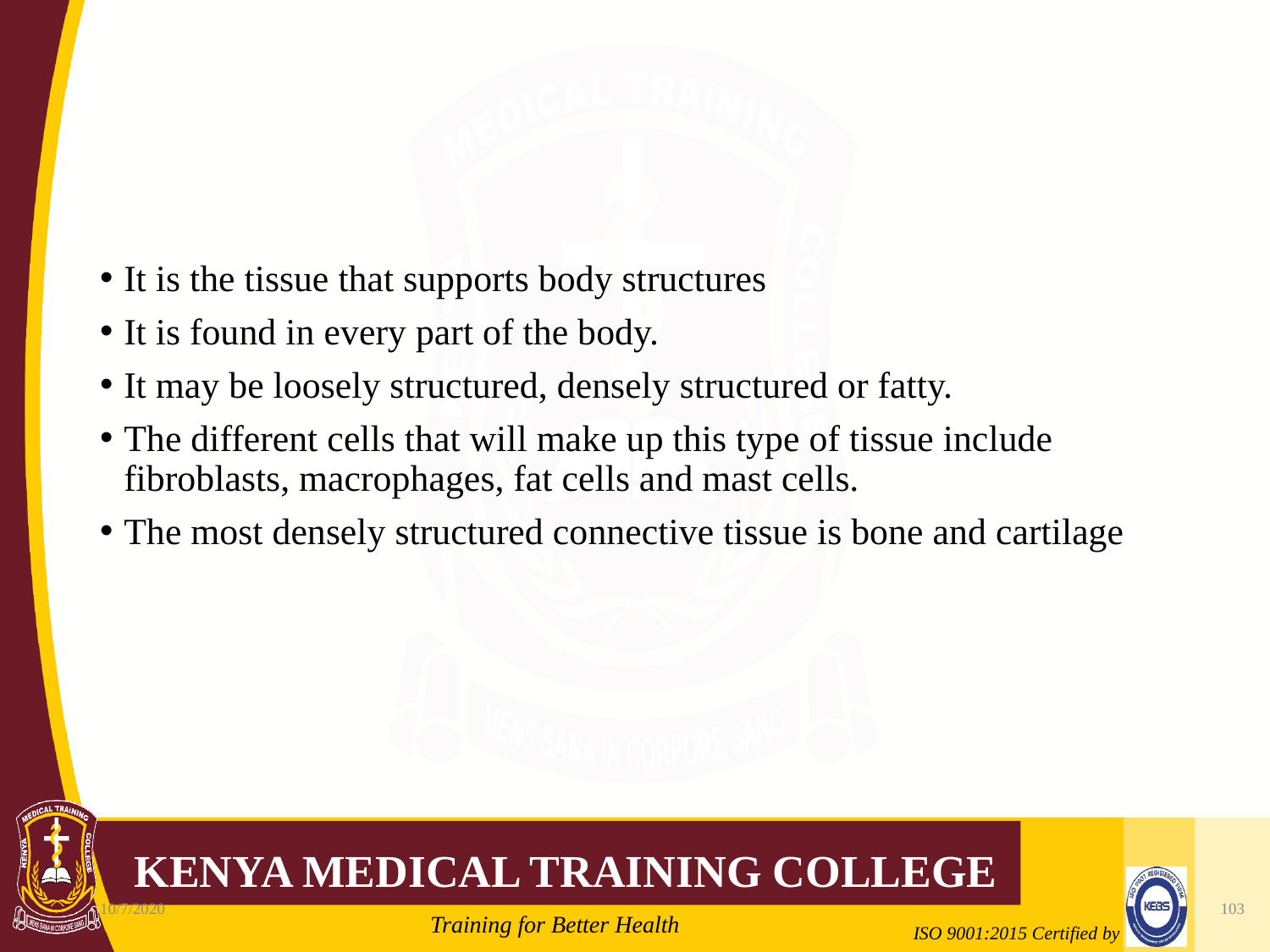

#
It is the tissue that supports body structures
It is found in every part of the body.
It may be loosely structured, densely structured or fatty.
The different cells that will make up this type of tissue include fibroblasts, macrophages, fat cells and mast cells.
The most densely structured connective tissue is bone and cartilage

10/7/2020
103